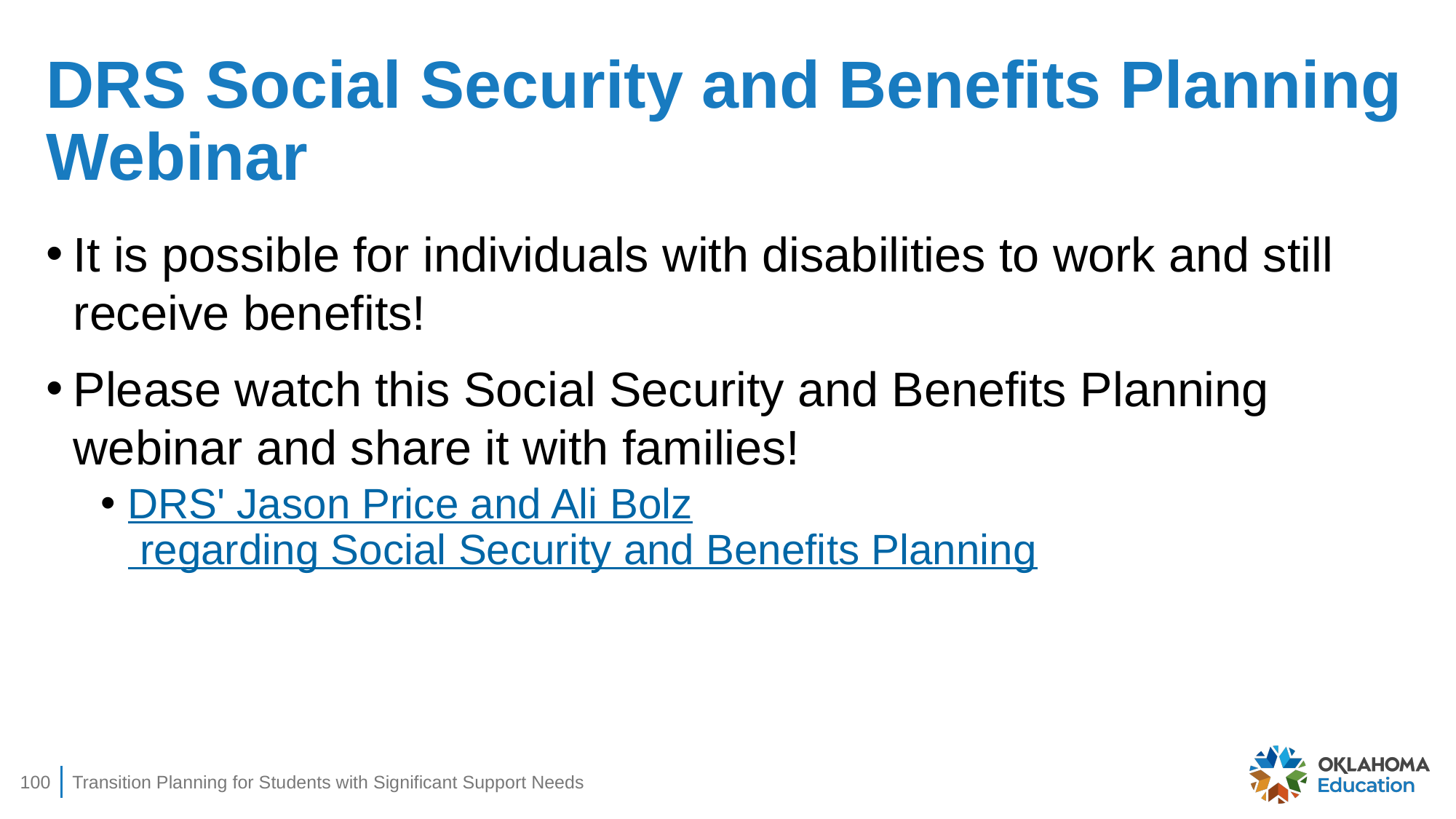

# DRS Social Security and Benefits Planning Webinar
It is possible for individuals with disabilities to work and still receive benefits!
Please watch this Social Security and Benefits Planning webinar and share it with families!
DRS' Jason Price and Ali Bolz regarding Social Security and Benefits Planning

100
Transition Planning for Students with Significant Support Needs